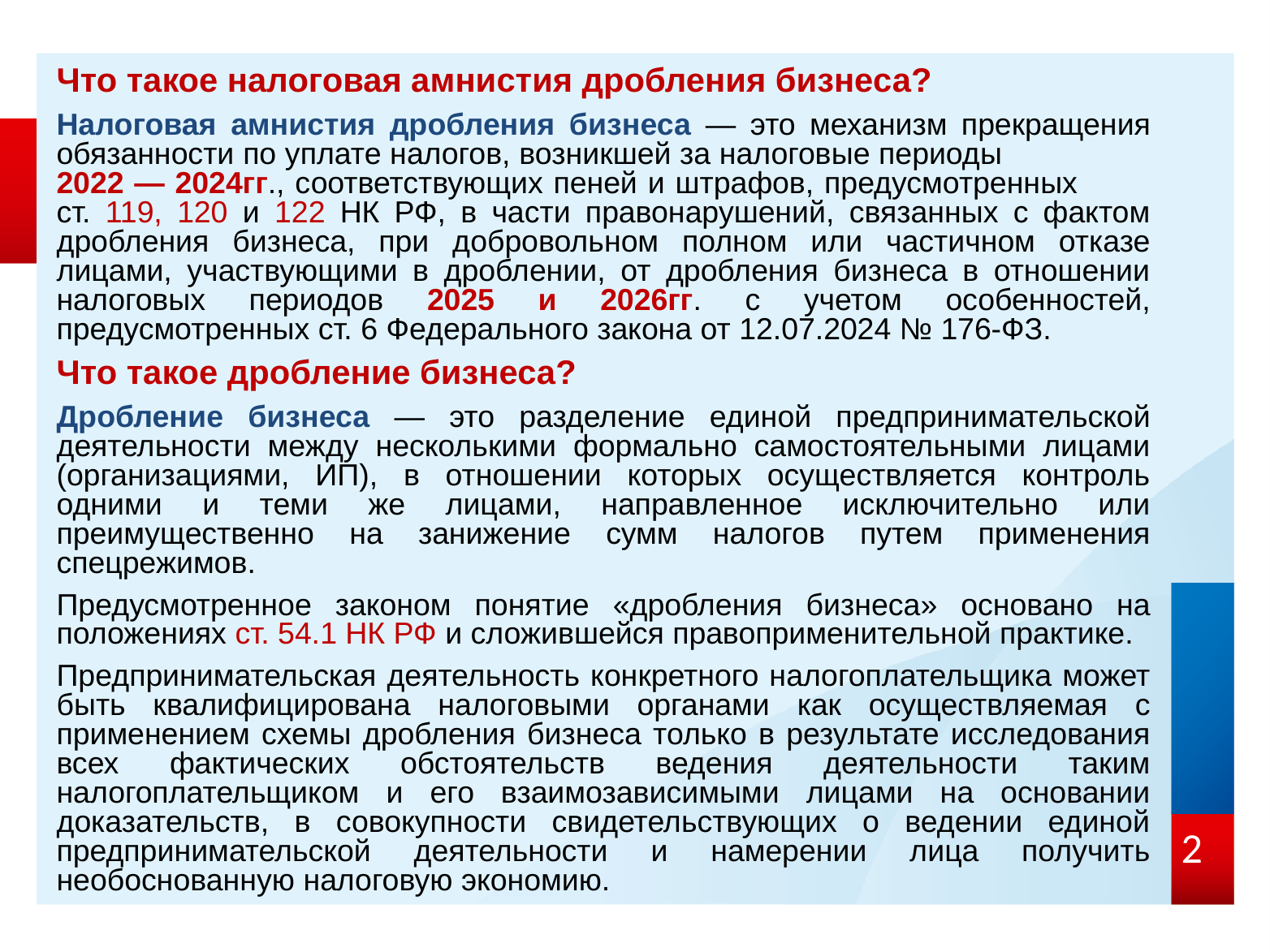

Что такое налоговая амнистия дробления бизнеса?

Налоговая амнистия дробления бизнеса — это механизм прекращения обязанности по уплате налогов, возникшей за налоговые периоды                  2022 — 2024гг., соответствующих пеней и штрафов, предусмотренных        ст. 119, 120 и 122 НК РФ, в части правонарушений, связанных с фактом дробления бизнеса, при добровольном полном или частичном отказе лицами, участвующими в дроблении, от дробления бизнеса в отношении налоговых периодов 2025 и 2026гг. с учетом особенностей, предусмотренных ст. 6 Федерального закона от 12.07.2024 № 176-ФЗ.

Что такое дробление бизнеса?

Дробление бизнеса — это разделение единой предпринимательской деятельности между несколькими формально самостоятельными лицами (организациями, ИП), в отношении которых осуществляется контроль одними и теми же лицами, направленное исключительно или преимущественно на занижение сумм налогов путем применения спецрежимов.

Предусмотренное законом понятие «дробления бизнеса» основано на положениях ст. 54.1 НК РФ и сложившейся правоприменительной практике.

Предпринимательская деятельность конкретного налогоплательщика может быть квалифицирована налоговыми органами как осуществляемая с применением схемы дробления бизнеса только в результате исследования всех фактических обстоятельств ведения деятельности таким налогоплательщиком и его взаимозависимыми лицами на основании доказательств, в совокупности свидетельствующих о ведении единой предпринимательской деятельности и намерении лица получить необоснованную налоговую экономию.
2